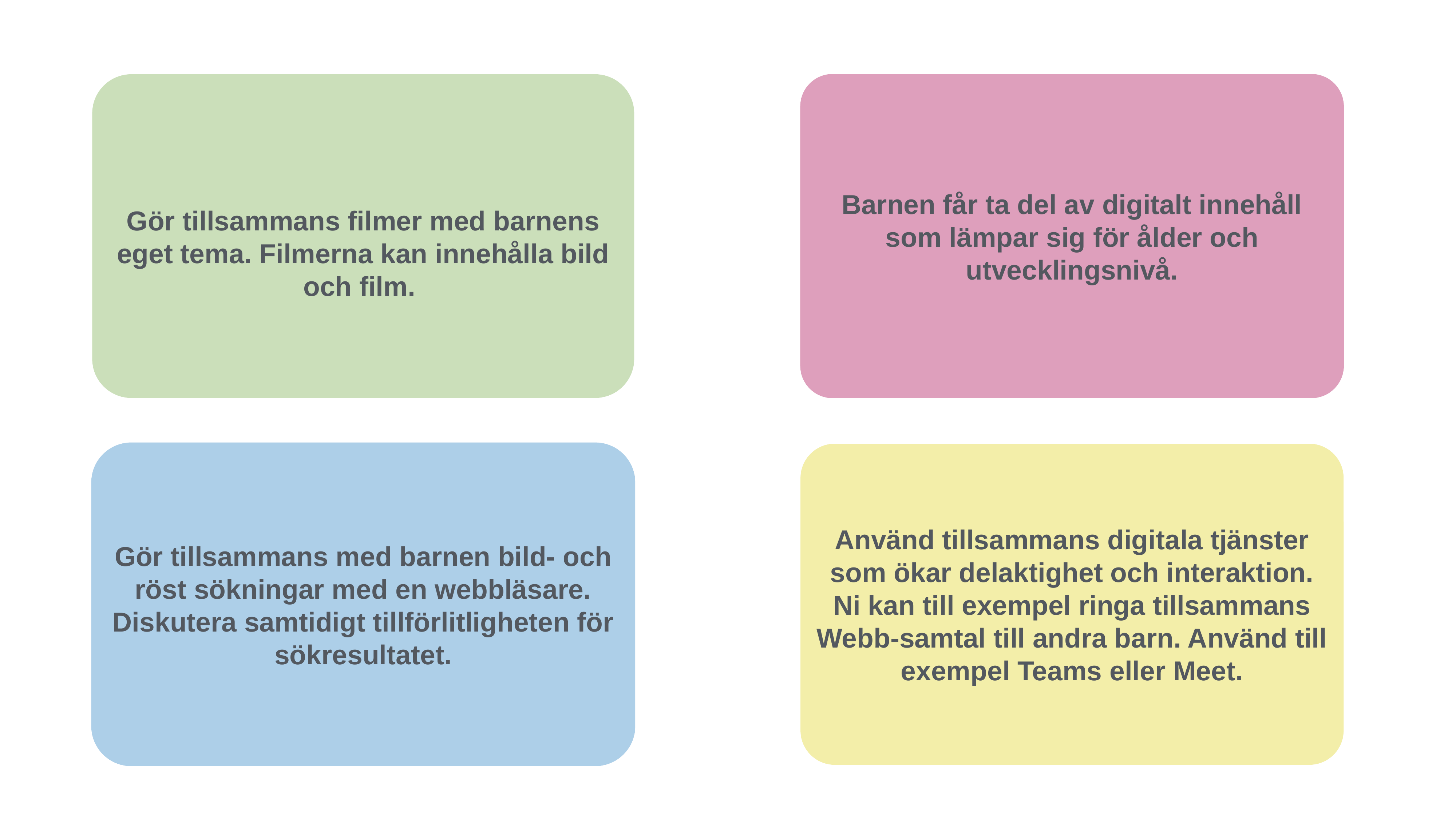

Barnen får ta del av digitalt innehåll som lämpar sig för ålder och utvecklingsnivå.

Gör tillsammans filmer med barnens eget tema. Filmerna kan innehålla bild och film.
Gör tillsammans med barnen bild- och röst sökningar med en webbläsare. Diskutera samtidigt tillförlitligheten för sökresultatet.
Använd tillsammans digitala tjänster som ökar delaktighet och interaktion. Ni kan till exempel ringa tillsammans Webb-samtal till andra barn. Använd till exempel Teams eller Meet.